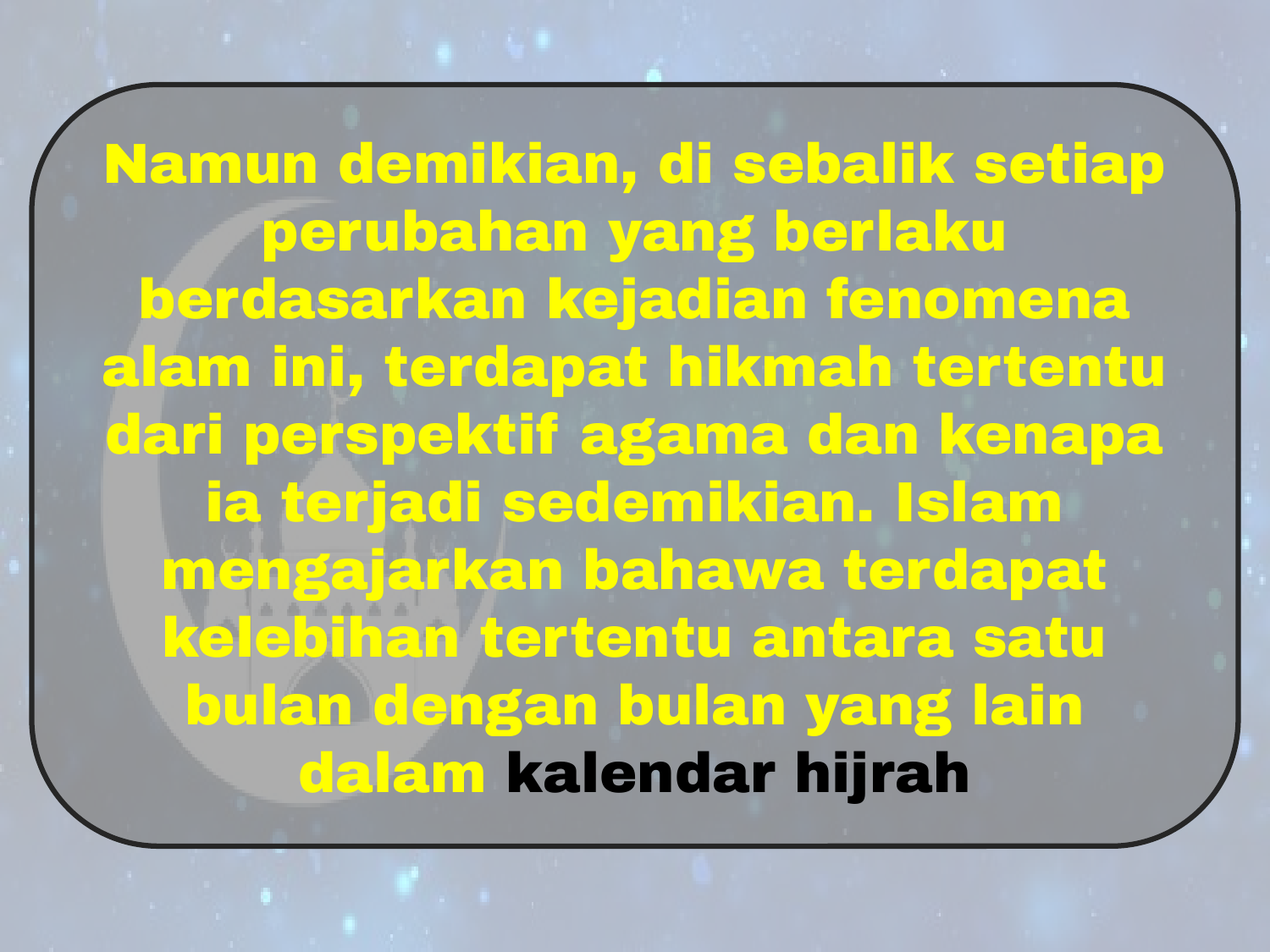

Namun demikian, di sebalik setiap perubahan yang berlaku berdasarkan kejadian fenomena alam ini, terdapat hikmah tertentu dari perspektif agama dan kenapa ia terjadi sedemikian. Islam mengajarkan bahawa terdapat kelebihan tertentu antara satu bulan dengan bulan yang lain dalam kalendar hijrah